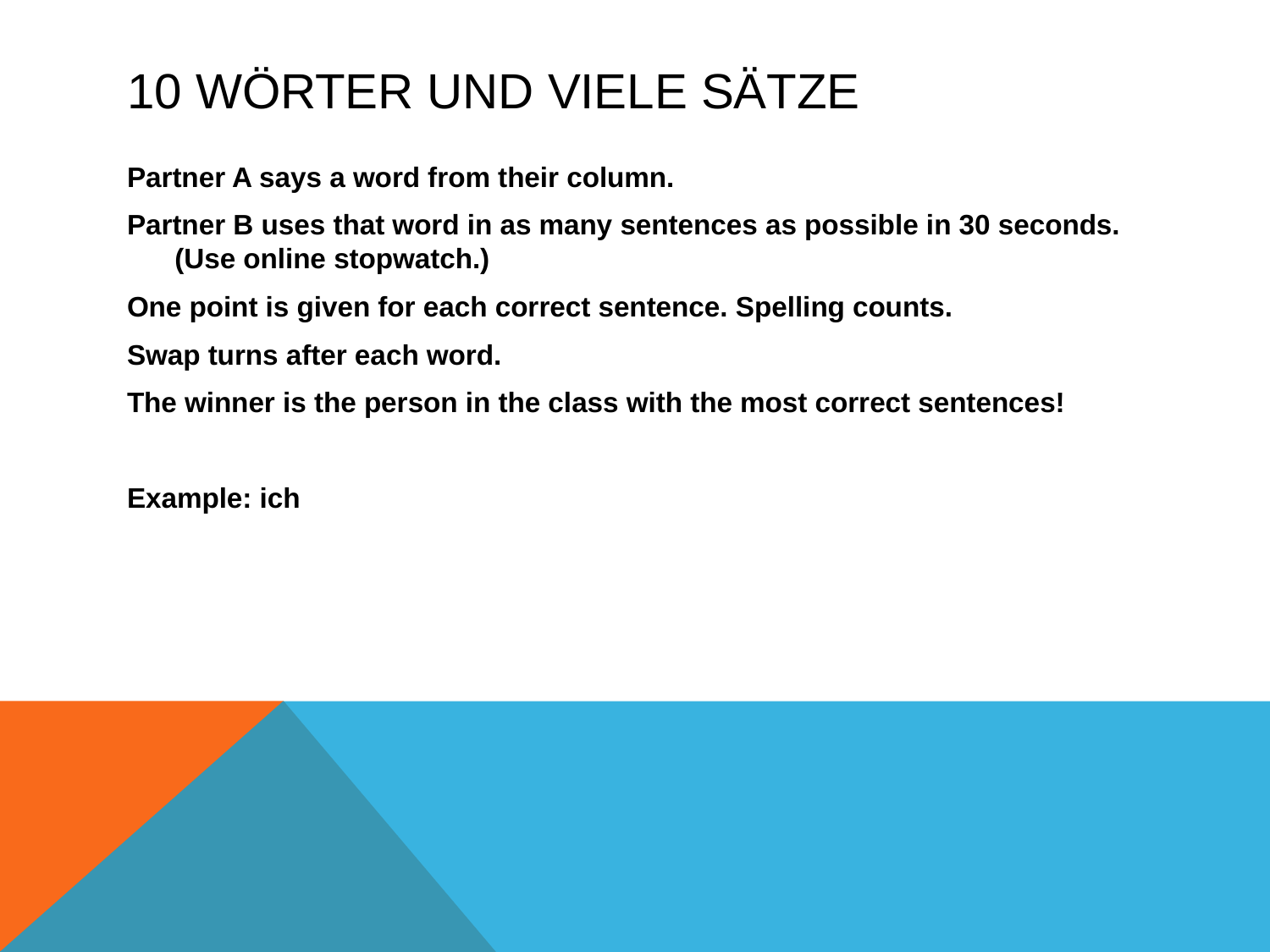

# 10 wÖrter und viele sÄtze
Partner A says a word from their column.
Partner B uses that word in as many sentences as possible in 30 seconds. (Use online stopwatch.)
One point is given for each correct sentence. Spelling counts.
Swap turns after each word.
The winner is the person in the class with the most correct sentences!

Example: ich